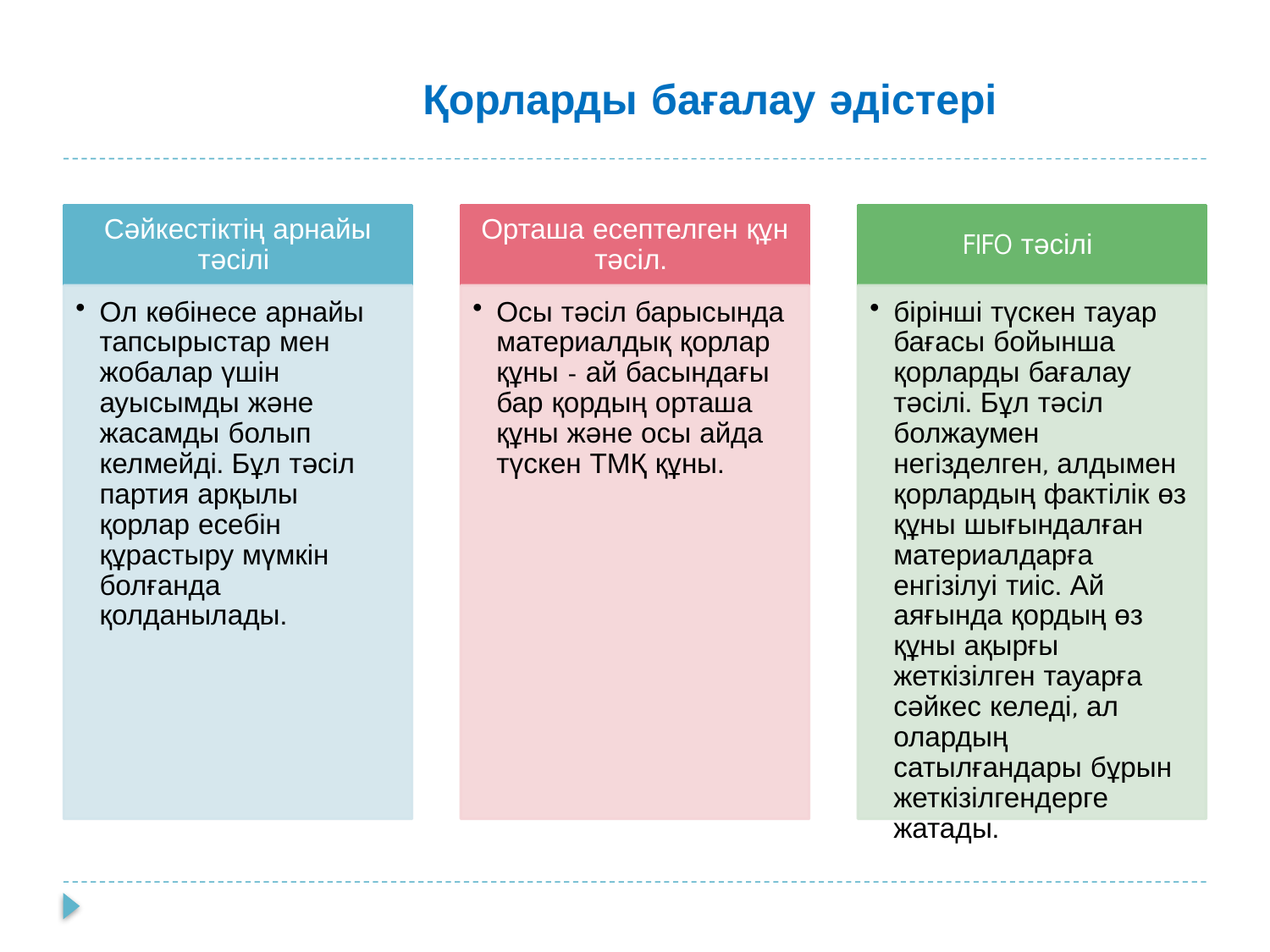

Қорларды бағалау әдістері
Сәйкестіктің арнайы тәсілі
Ол көбінесе арнайы тапсырыстар мен жобалар үшін ауысымды және жасамды болып келмейді. Бұл тәсіл партия арқылы қорлар есебін құрастыру мүмкін болғанда қолданылады.
Орташа есептелген құн тәсіл.
Осы тәсіл барысында материалдық қорлар құны - ай басындағы бар қордың орташа құны және осы айда түскен ТМҚ құны.
FIFO тәсілі
бірінші түскен тауар бағасы бойынша қорларды бағалау тәсілі. Бұл тәсіл болжаумен негізделген, алдымен қорлардың фактілік өз құны шығындалған материалдарға енгізілуі тиіс. Ай аяғында қордың өз құны ақырғы жеткізілген тауарға сәйкес келеді, ал олардың сатылғандары бұрын жеткізілгендерге жатады.